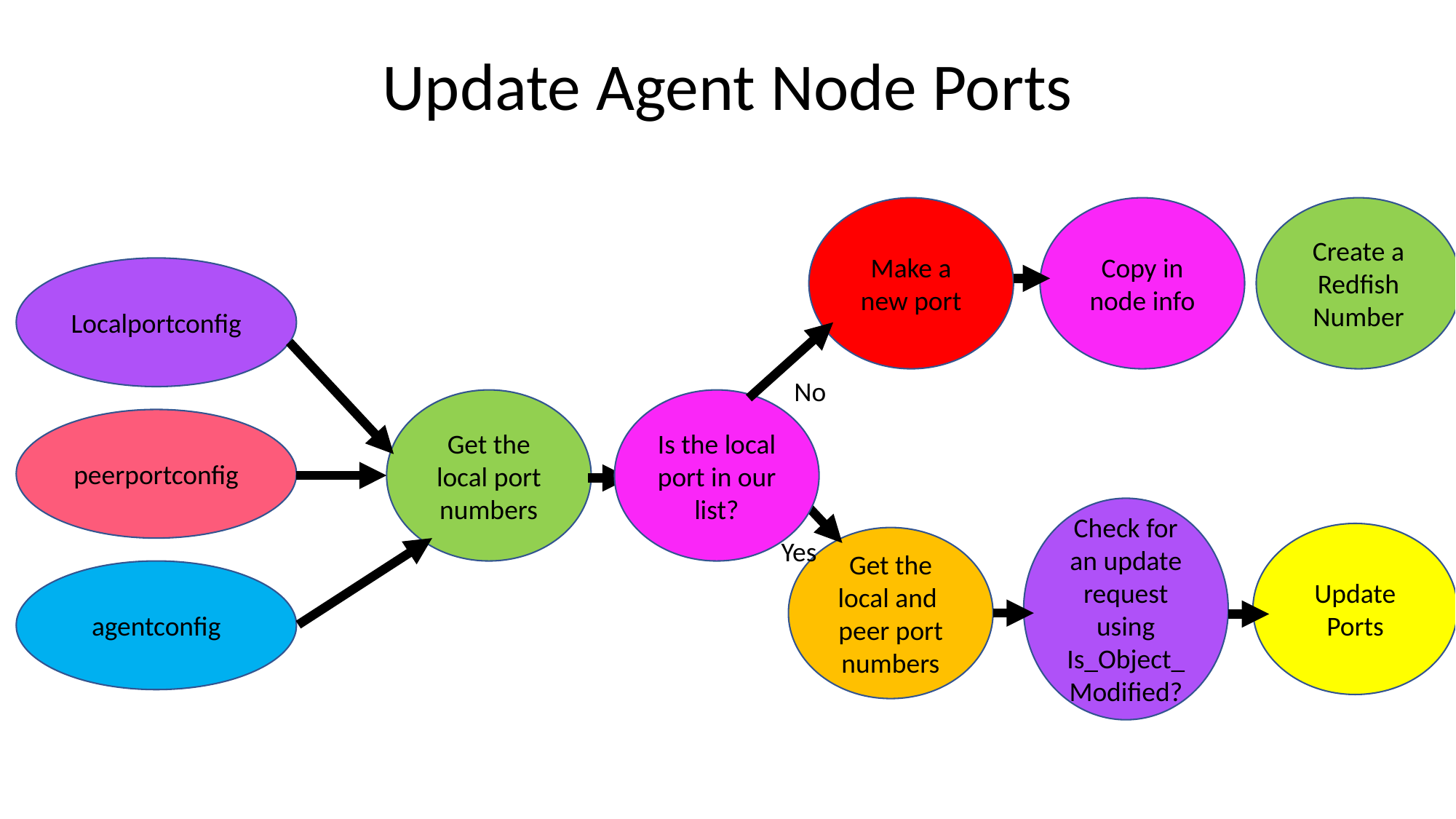

# Update Agent Node Ports
Make a new port
Copy in node info
Create a Redfish Number
Localportconfig
No
Get the local port numbers
Is the local port in our list?
peerportconfig
Check for an update request using Is_Object_Modified?
Update Ports
Get the local and  peer port numbers
Yes
agentconfig